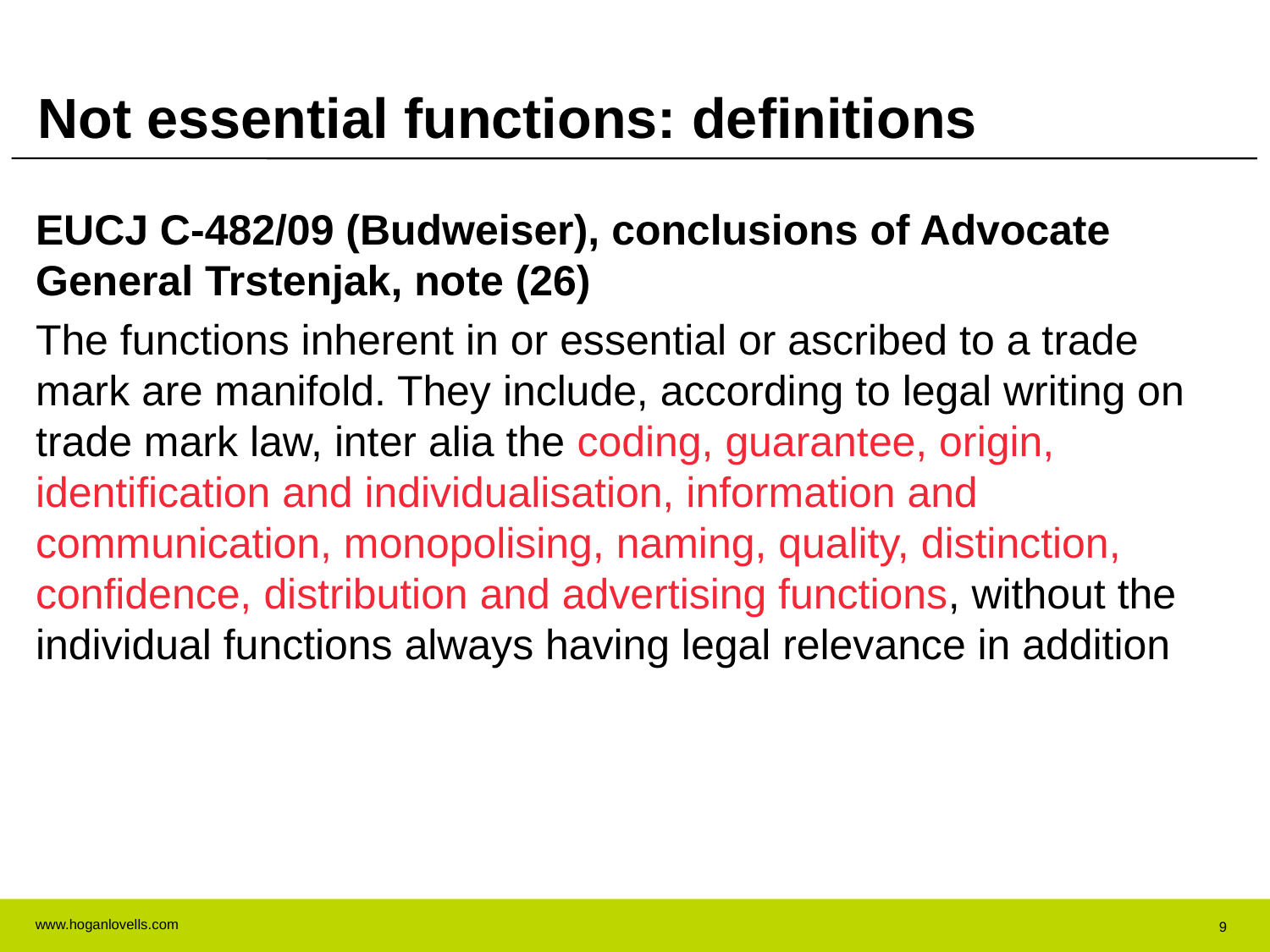

# Not essential functions: definitions
EUCJ C-482/09 (Budweiser), conclusions of Advocate General Trstenjak, note (26)
The functions inherent in or essential or ascribed to a trade mark are manifold. They include, according to legal writing on trade mark law, inter alia the coding, guarantee, origin, identification and individualisation, information and communication, monopolising, naming, quality, distinction, confidence, distribution and advertising functions, without the individual functions always having legal relevance in addition
9